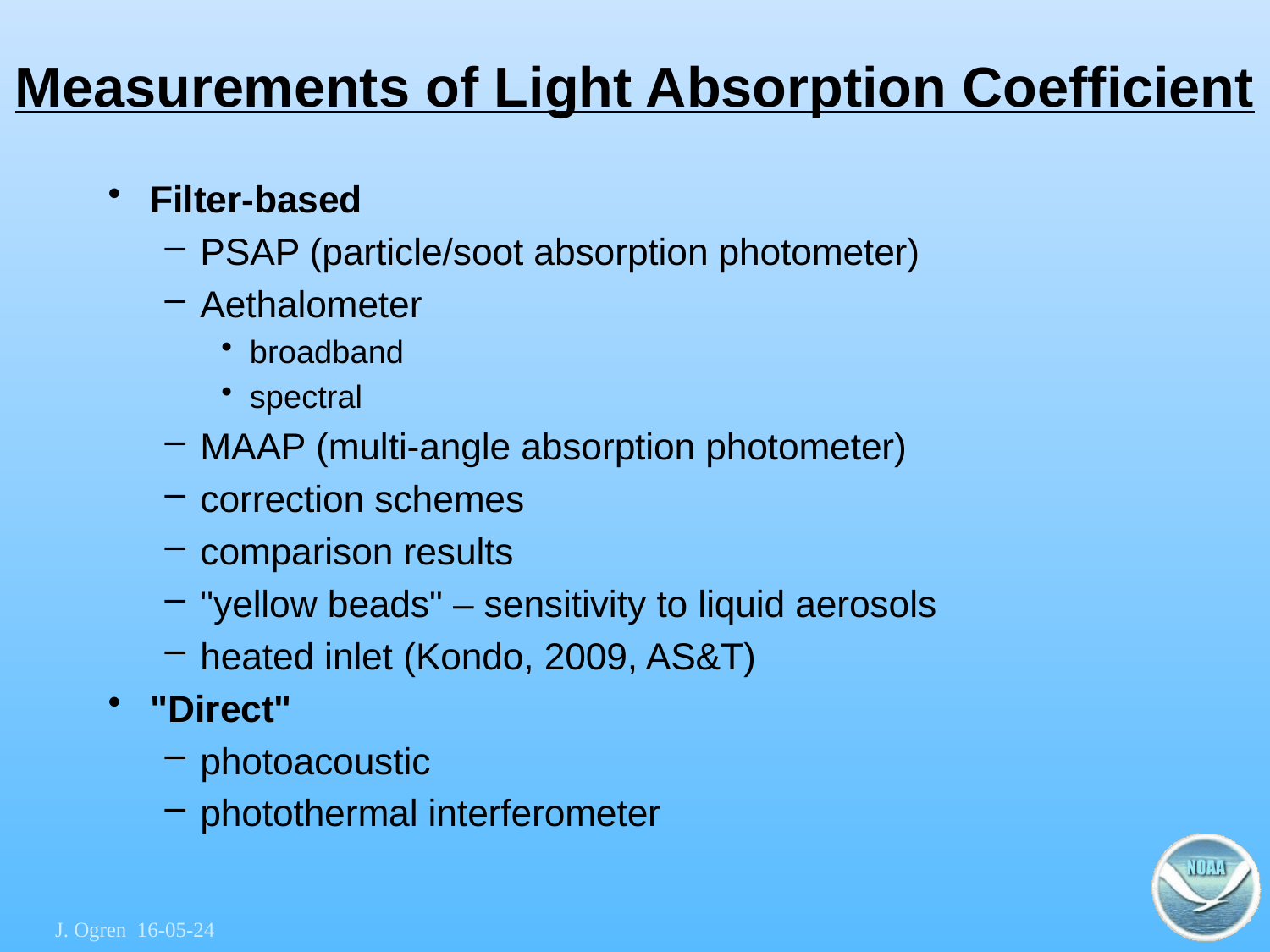

# Measurements of Light Absorption Coefficient
Filter-based
PSAP (particle/soot absorption photometer)
Aethalometer
broadband
spectral
MAAP (multi-angle absorption photometer)
correction schemes
comparison results
"yellow beads" – sensitivity to liquid aerosols
heated inlet (Kondo, 2009, AS&T)
"Direct"
photoacoustic
photothermal interferometer
J. Ogren  16-05-24